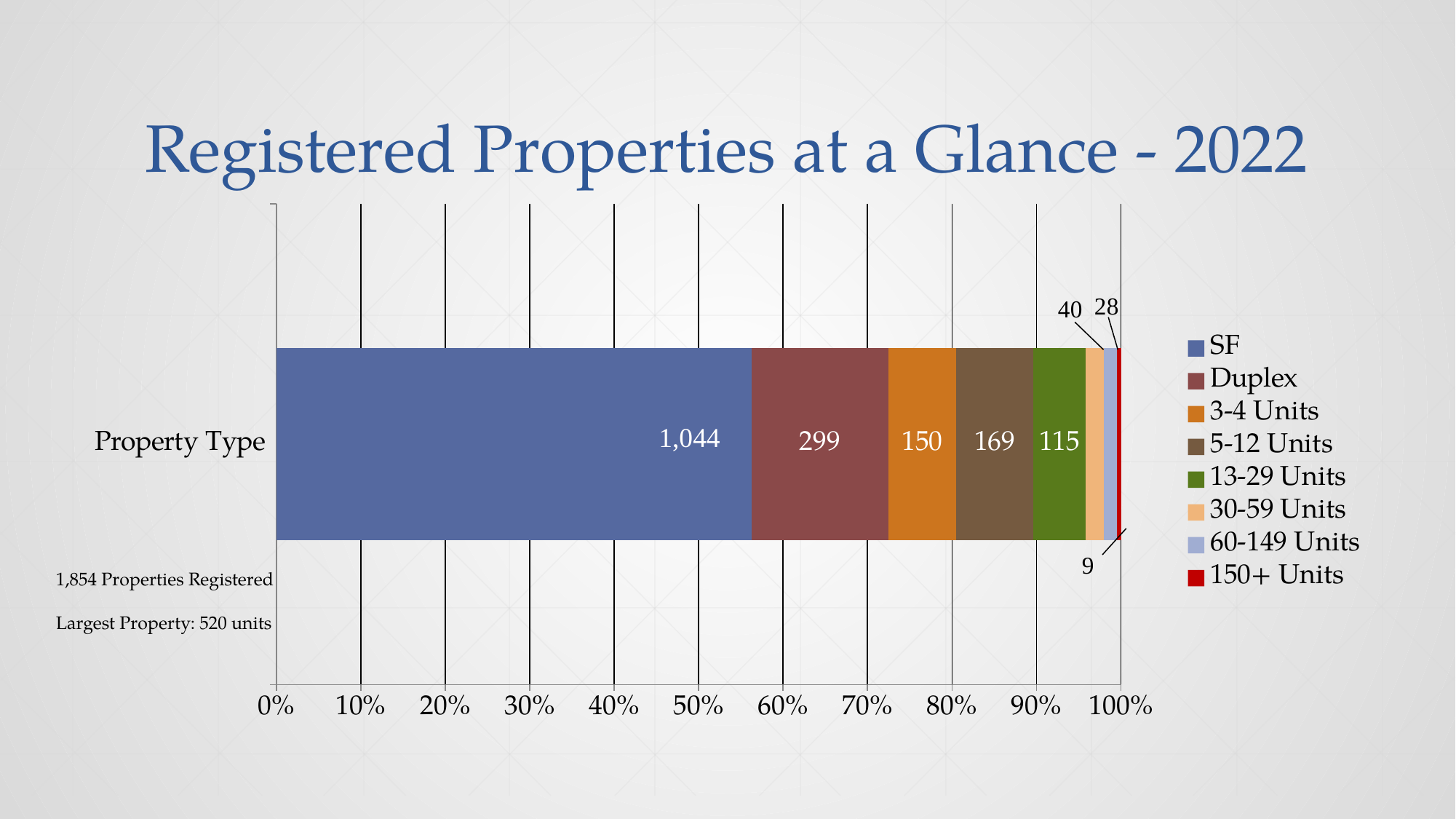

# Registered Properties at a Glance - 2022

### Chart

| Category | SF | Duplex | 3-4 Units | 5-12 Units | 13-29 Units | 30-59 Units | 60-149 Units | 150+ Units |
|---|---|---|---|---|---|---|---|---|
| Property Type | 1044.0 | 299.0 | 150.0 | 169.0 | 115.0 | 40.0 | 28.0 | 9.0 |
1,854 Properties Registered

Largest Property: 520 units